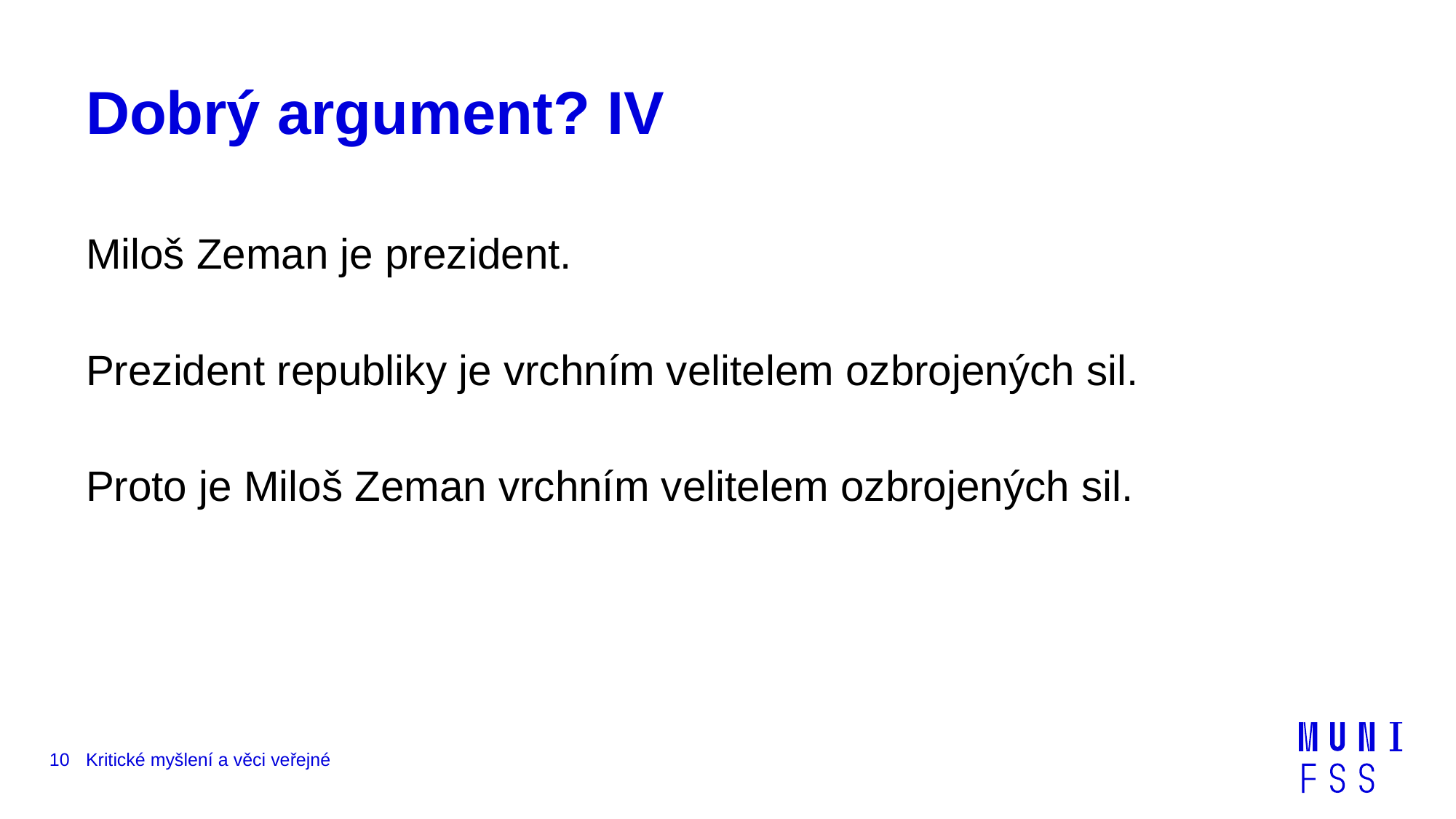

# Dobrý argument? IV

Miloš Zeman je prezident.

Prezident republiky je vrchním velitelem ozbrojených sil.

Proto je Miloš Zeman vrchním velitelem ozbrojených sil.
10
Kritické myšlení a věci veřejné